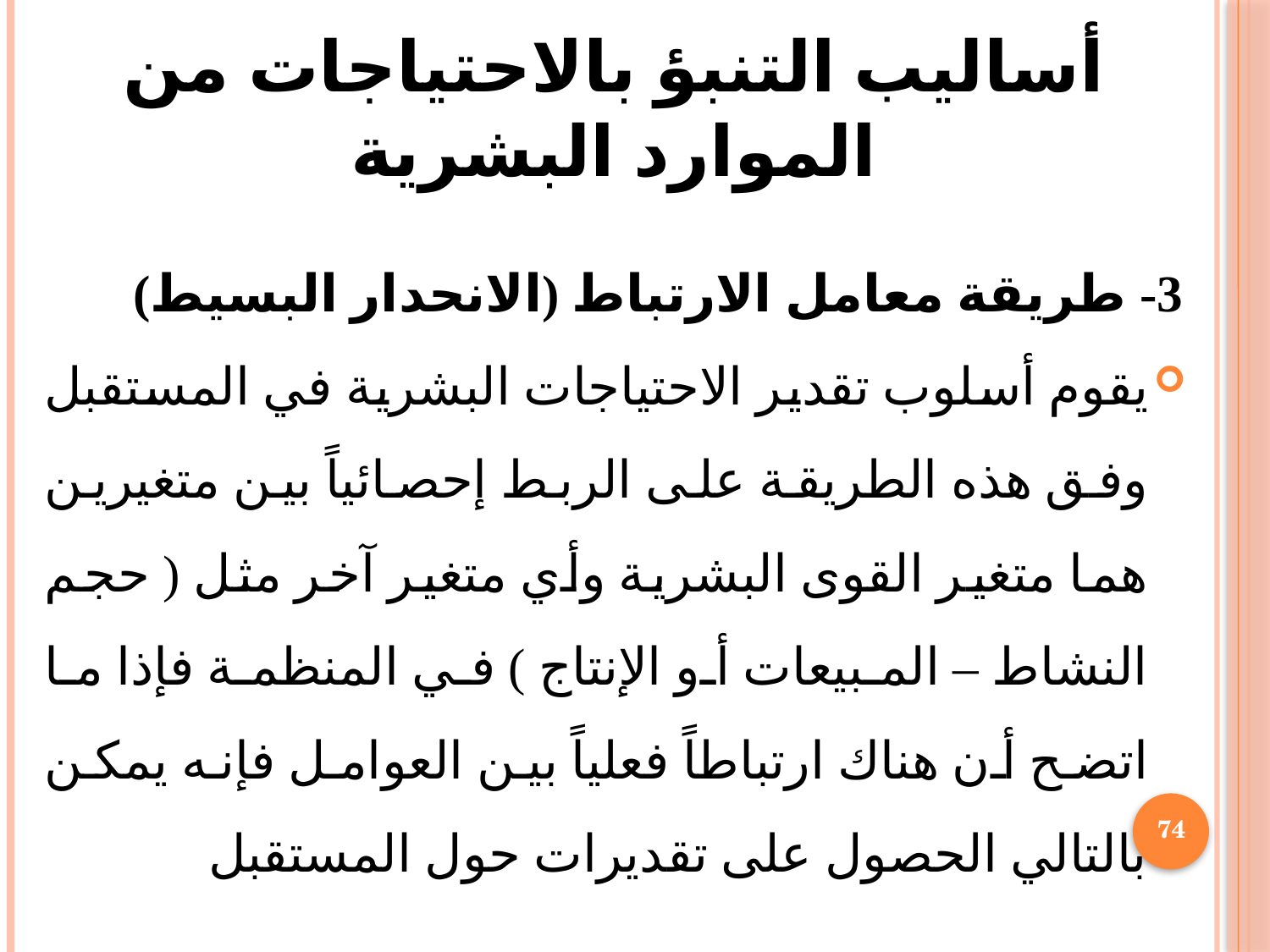

# أساليب التنبؤ بالاحتياجات من الموارد البشرية
3- طريقة معامل الارتباط (الانحدار البسيط)
يقوم أسلوب تقدير الاحتياجات البشرية في المستقبل وفق هذه الطريقة على الربط إحصائياً بين متغيرين هما متغير القوى البشرية وأي متغير آخر مثل ( حجم النشاط – المبيعات أو الإنتاج ) في المنظمة فإذا ما اتضح أن هناك ارتباطاً فعلياً بين العوامل فإنه يمكن بالتالي الحصول على تقديرات حول المستقبل
74